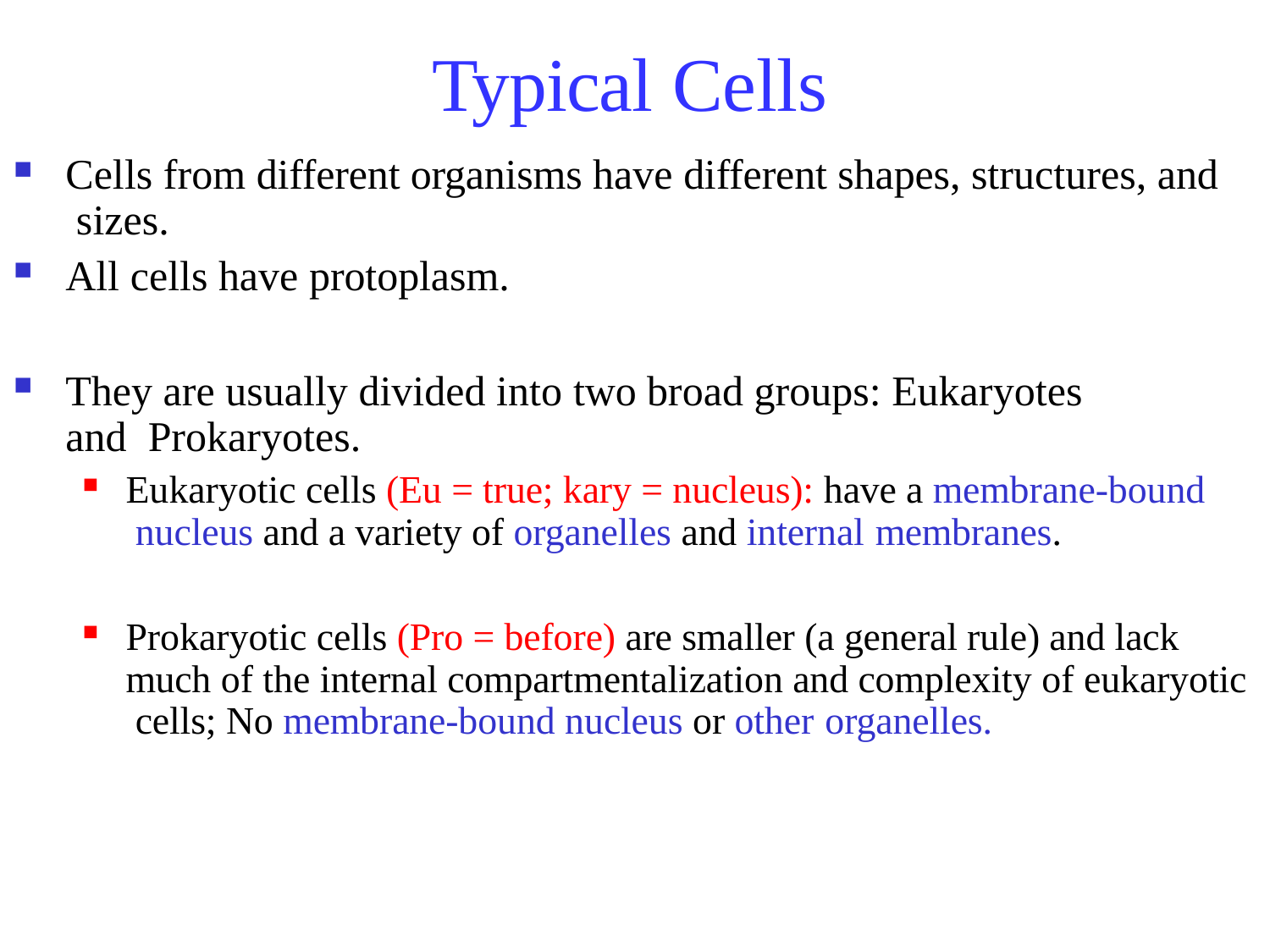

# Typical Cells
Cells from different organisms have different shapes, structures, and  sizes.
All cells have protoplasm.

They are usually divided into two broad groups: Eukaryotes and  Prokaryotes.
Eukaryotic cells (Eu = true; kary = nucleus): have a membrane-bound  nucleus and a variety of organelles and internal membranes.

Prokaryotic cells (Pro = before) are smaller (a general rule) and lack  much of the internal compartmentalization and complexity of eukaryotic  cells; No membrane-bound nucleus or other organelles.